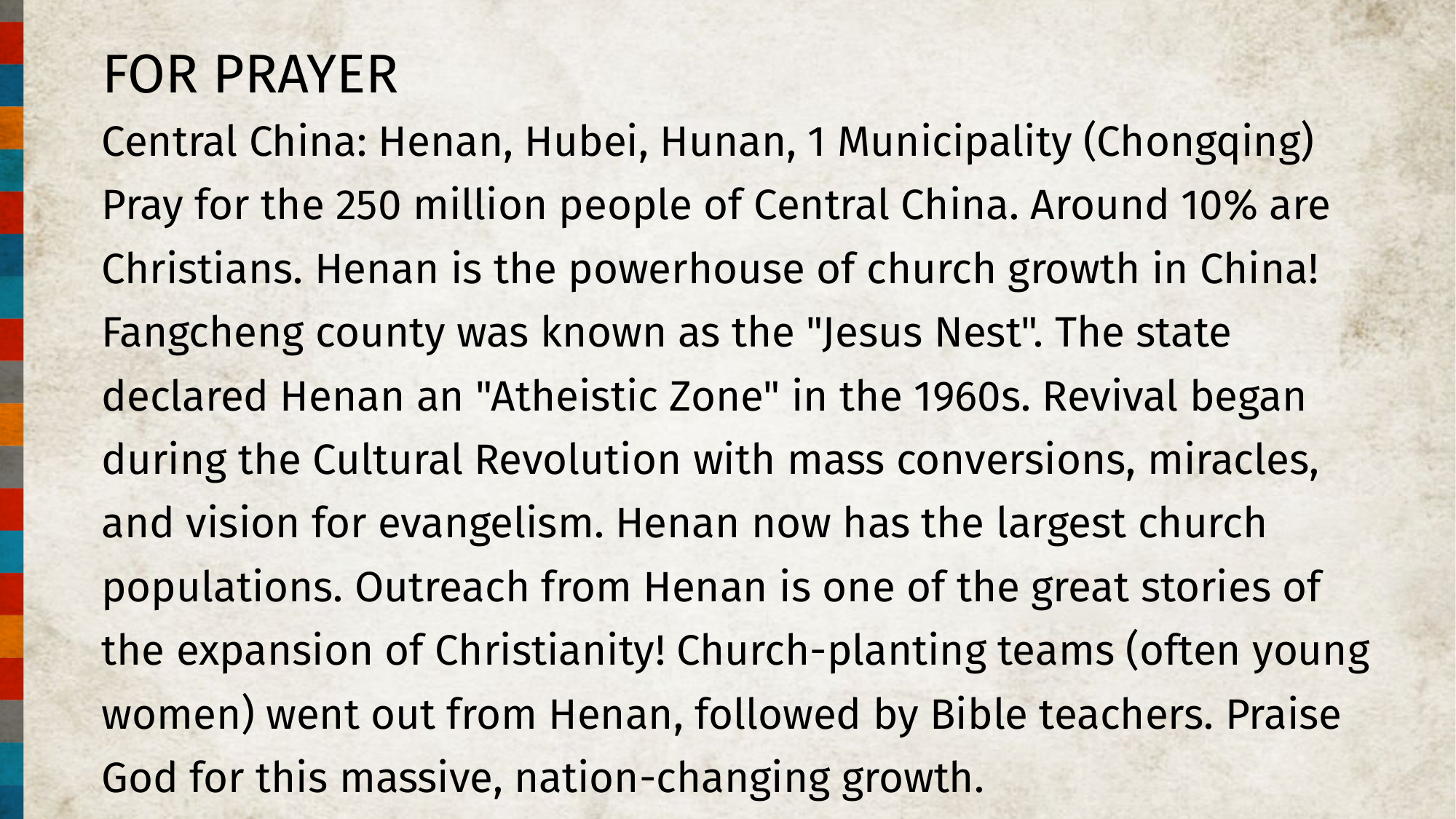

FOR PRAYER
Central China: Henan, Hubei, Hunan, 1 Municipality (Chongqing) Pray for the 250 million people of Central China. Around 10% are Christians. Henan is the powerhouse of church growth in China! Fangcheng county was known as the "Jesus Nest". The state declared Henan an "Atheistic Zone" in the 1960s. Revival began during the Cultural Revolution with mass conversions, miracles, and vision for evangelism. Henan now has the largest church populations. Outreach from Henan is one of the great stories of the expansion of Christianity! Church-planting teams (often young women) went out from Henan, followed by Bible teachers. Praise God for this massive, nation-changing growth.